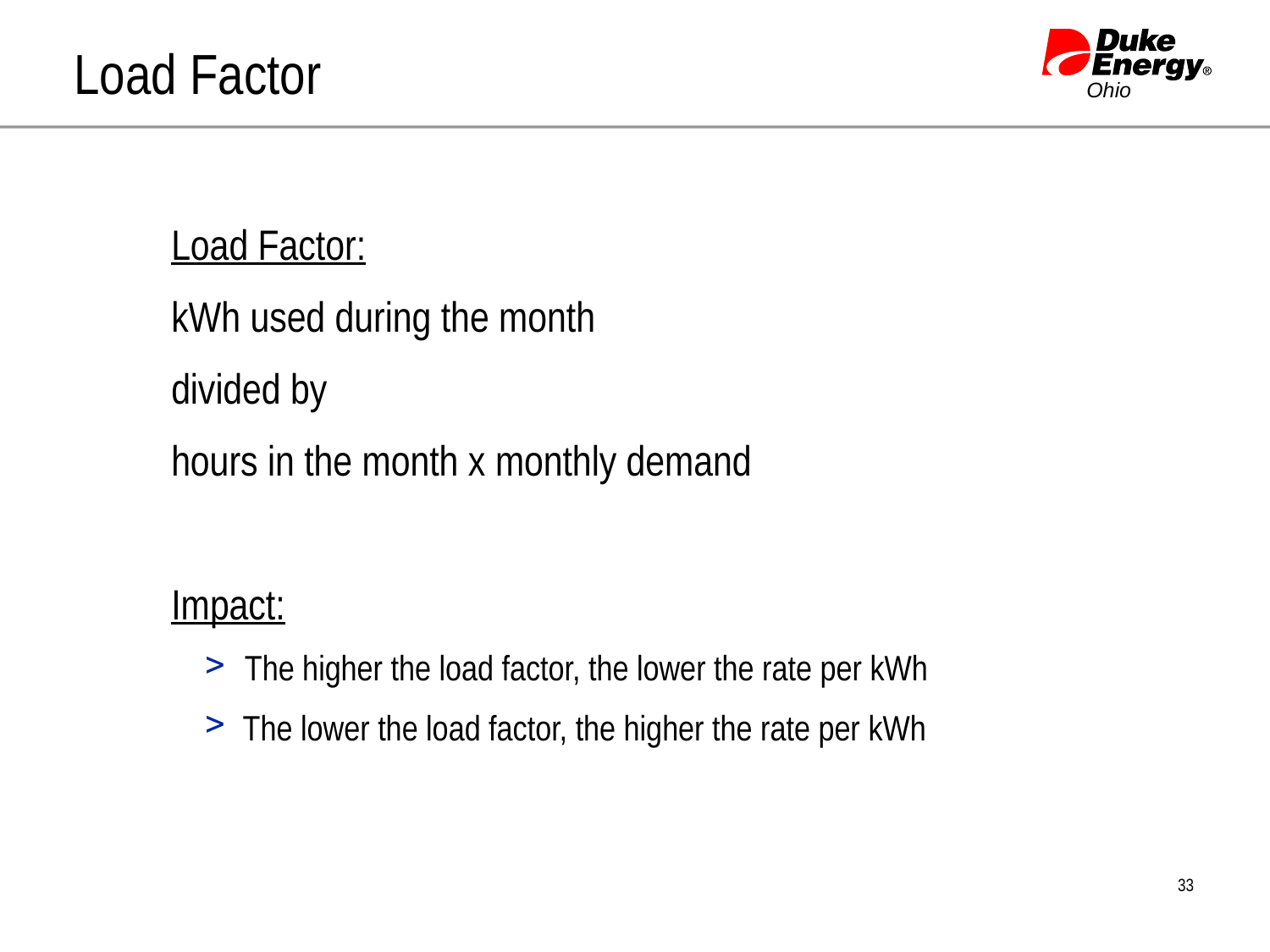

# Load Factor
Load Factor:
kWh used during the month
divided by
hours in the month x monthly demand

Impact:
 The higher the load factor, the lower the rate per kWh
 The lower the load factor, the higher the rate per kWh
33